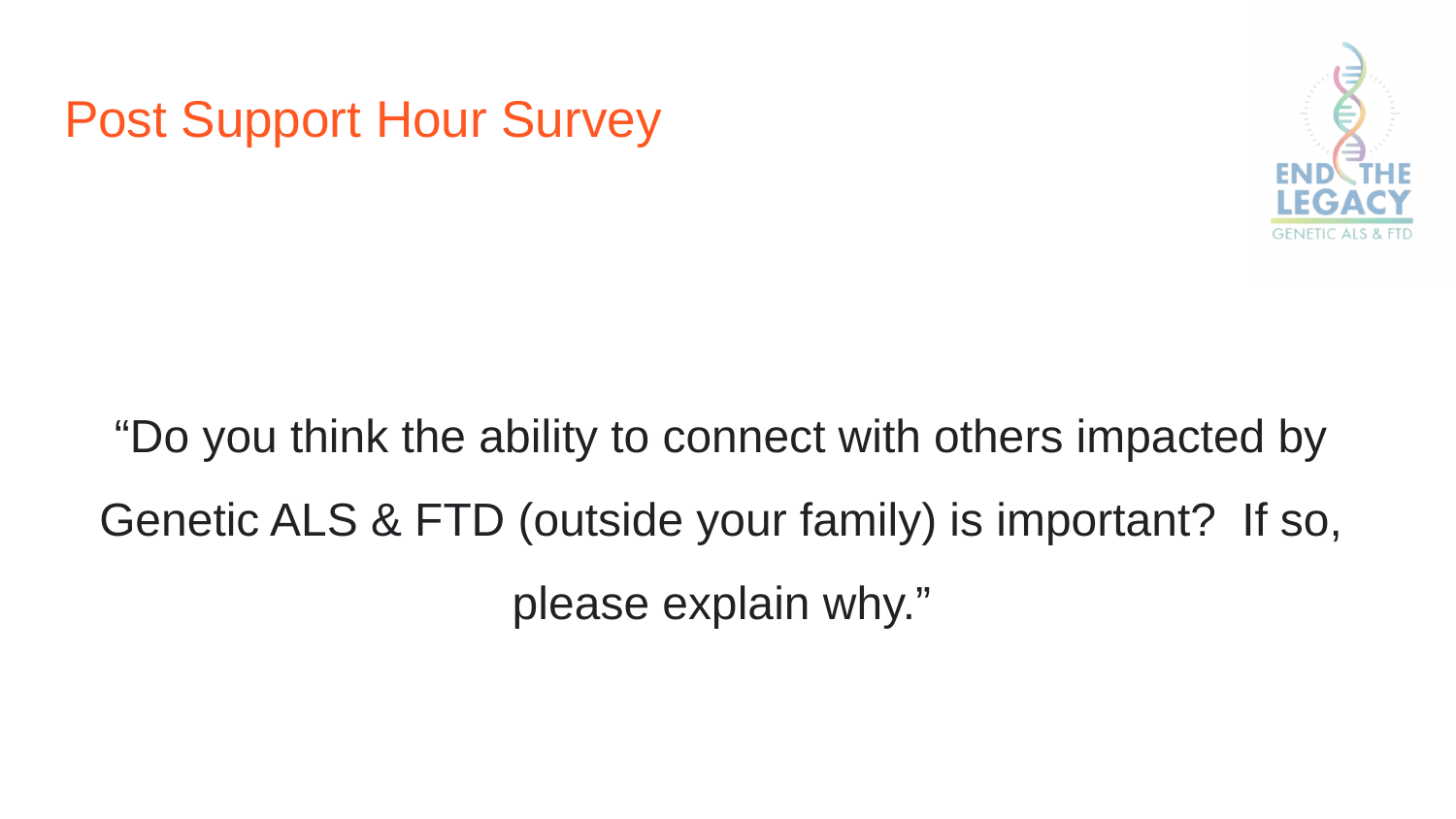

# Post Support Hour Survey
“Do you think the ability to connect with others impacted by Genetic ALS & FTD (outside your family) is important?  If so, please explain why.”